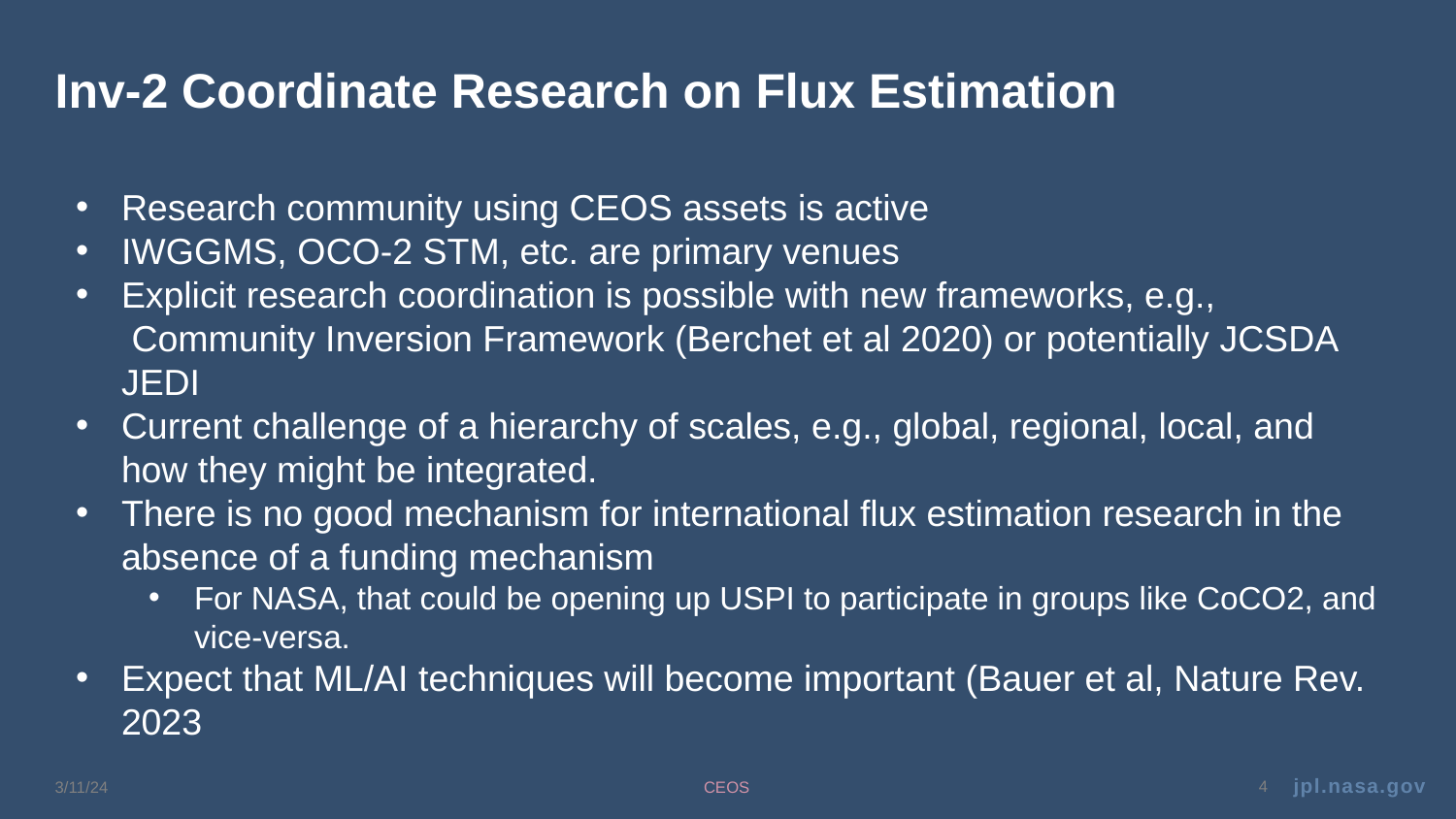

# Inv-2 Coordinate Research on Flux Estimation
Research community using CEOS assets is active
IWGGMS, OCO-2 STM, etc. are primary venues
Explicit research coordination is possible with new frameworks, e.g.,  Community Inversion Framework (Berchet et al 2020) or potentially JCSDA JEDI
Current challenge of a hierarchy of scales, e.g., global, regional, local, and how they might be integrated.
There is no good mechanism for international flux estimation research in the absence of a funding mechanism
For NASA, that could be opening up USPI to participate in groups like CoCO2, and vice-versa.
Expect that ML/AI techniques will become important (Bauer et al, Nature Rev. 2023
3/11/24
CEOS
4